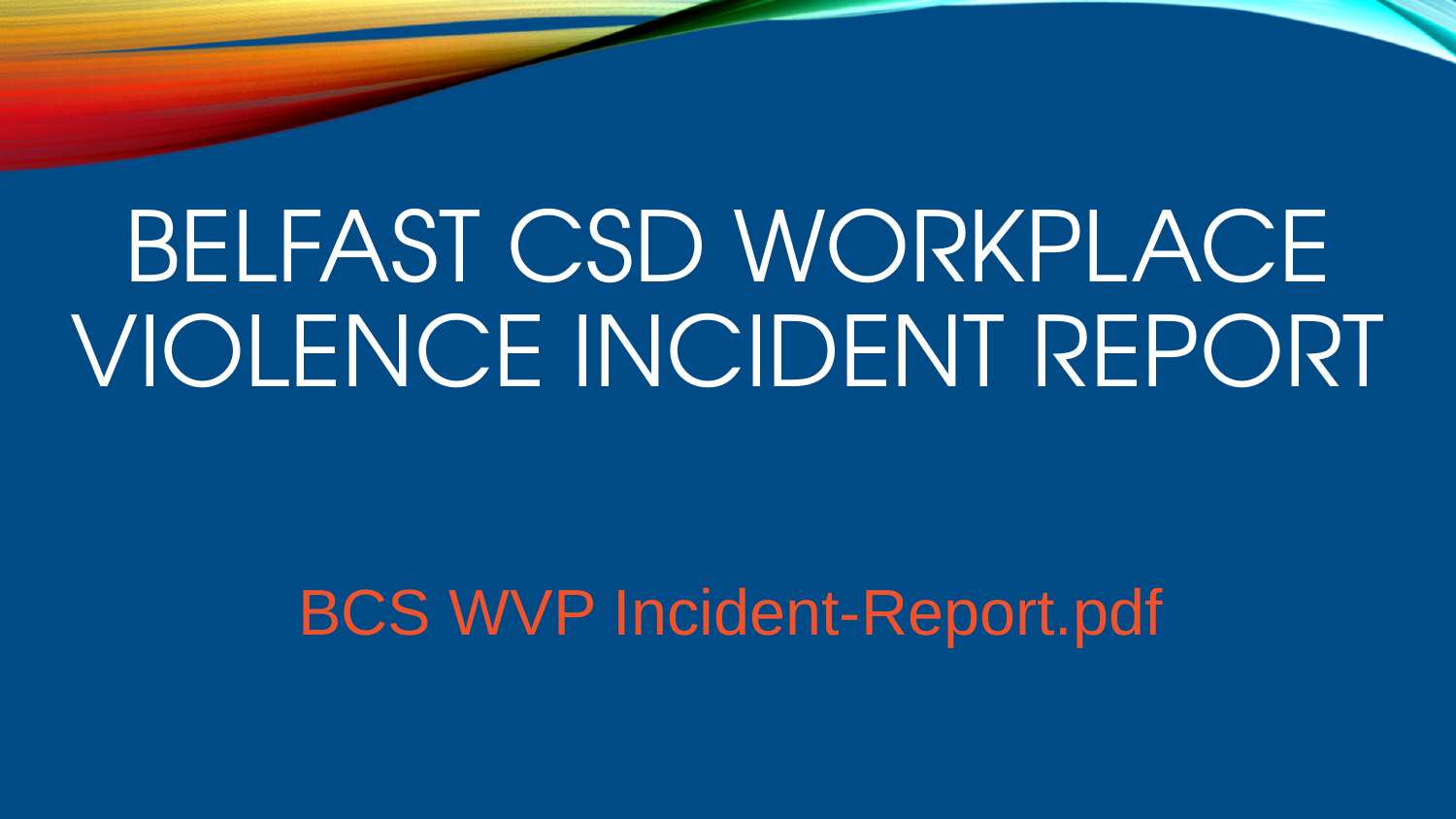

# BELFAST CSD WORKPLACE VIOLENCE INCIDENT REPORT
BCS WVP Incident-Report.pdf